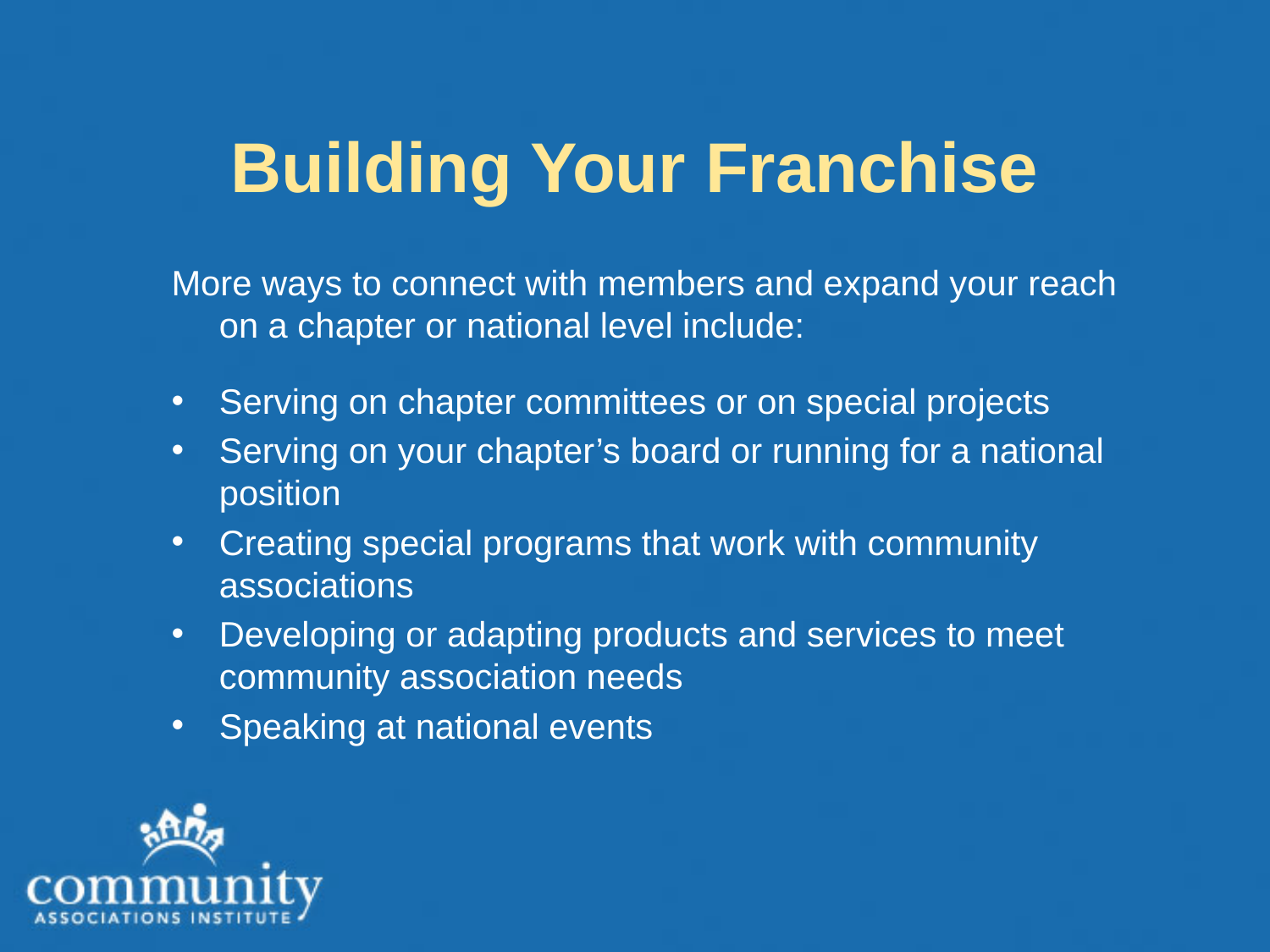

# Building Your Franchise
More ways to connect with members and expand your reach on a chapter or national level include:

Serving on chapter committees or on special projects
Serving on your chapter’s board or running for a national position
Creating special programs that work with community associations
Developing or adapting products and services to meet community association needs
Speaking at national events